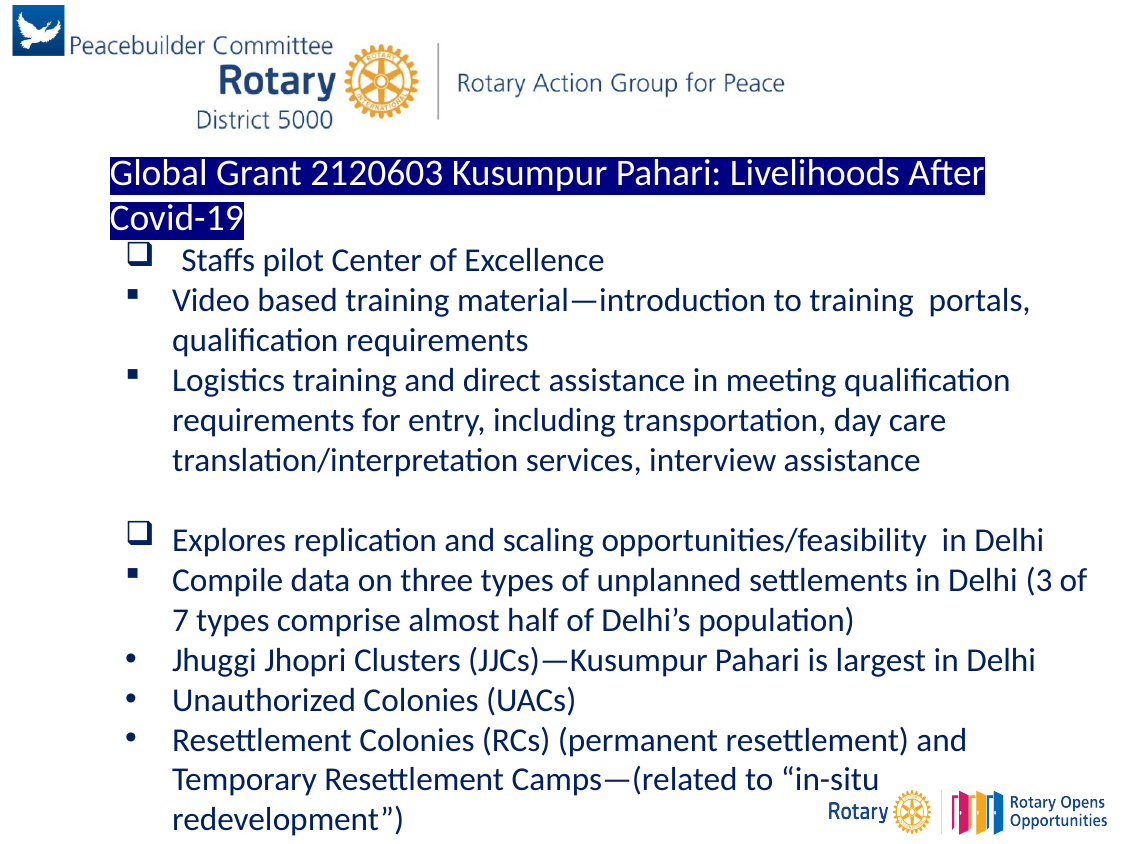

Global Grant 2120603 Kusumpur Pahari: Livelihoods After Covid-19
Staffs pilot Center of Excellence
Video based training material—introduction to training  portals, qualification requirements
Logistics training and direct assistance in meeting qualification requirements for entry, including transportation, day care translation/interpretation services, interview assistance

Explores replication and scaling opportunities/feasibility  in Delhi
Compile data on three types of unplanned settlements in Delhi (3 of 7 types comprise almost half of Delhi’s population)
Jhuggi Jhopri Clusters (JJCs)—Kusumpur Pahari is largest in Delhi
Unauthorized Colonies (UACs)
Resettlement Colonies (RCs) (permanent resettlement) and Temporary Resettlement Camps—(related to “in-situ redevelopment”)

### Chart

| Category |
|---|